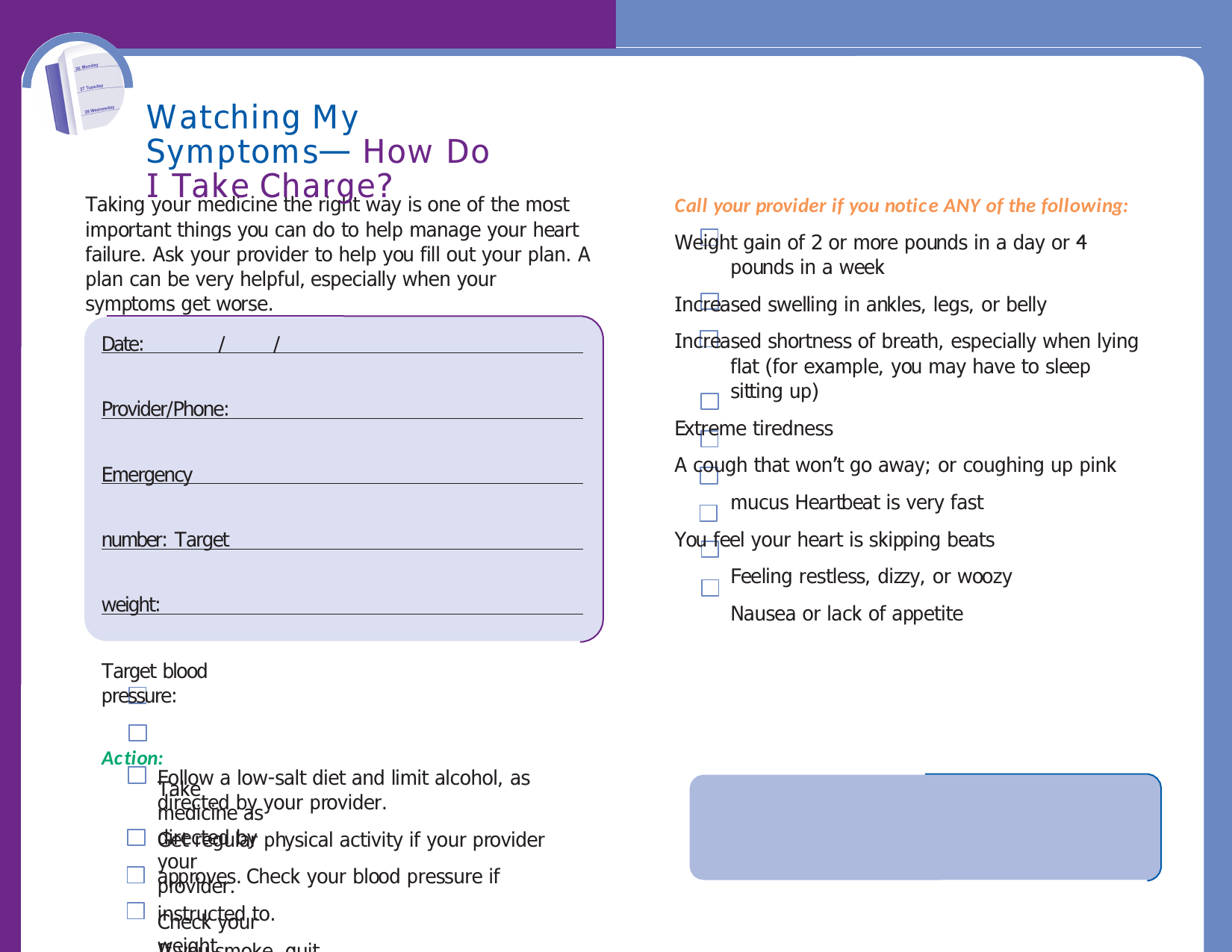

# Watching My Symptoms— How Do I Take Charge?
Taking your medicine the right way is one of the most important things you can do to help manage your heart failure. Ask your provider to help you fill out your plan. A plan can be very helpful, especially when your symptoms get worse.
Call your provider if you notice ANY of the following:
Weight gain of 2 or more pounds in a day or 4 pounds in a week
Increased swelling in ankles, legs, or belly
Increased shortness of breath, especially when lying flat (for example, you may have to sleep sitting up)
Extreme tiredness
A cough that won’t go away; or coughing up pink mucus Heartbeat is very fast
You feel your heart is skipping beats Feeling restless, dizzy, or woozy Nausea or lack of appetite

Date:
/
/

Provider/Phone:
Emergency number: Target weight:

Target blood pressure:

Action:
Take medicine as directed by your provider.
Check your weight every day and write it down.

Follow a low-salt diet and limit alcohol, as directed by your provider.
Get regular physical activity if your provider approves. Check your blood pressure if instructed to.
If you smoke, quit.